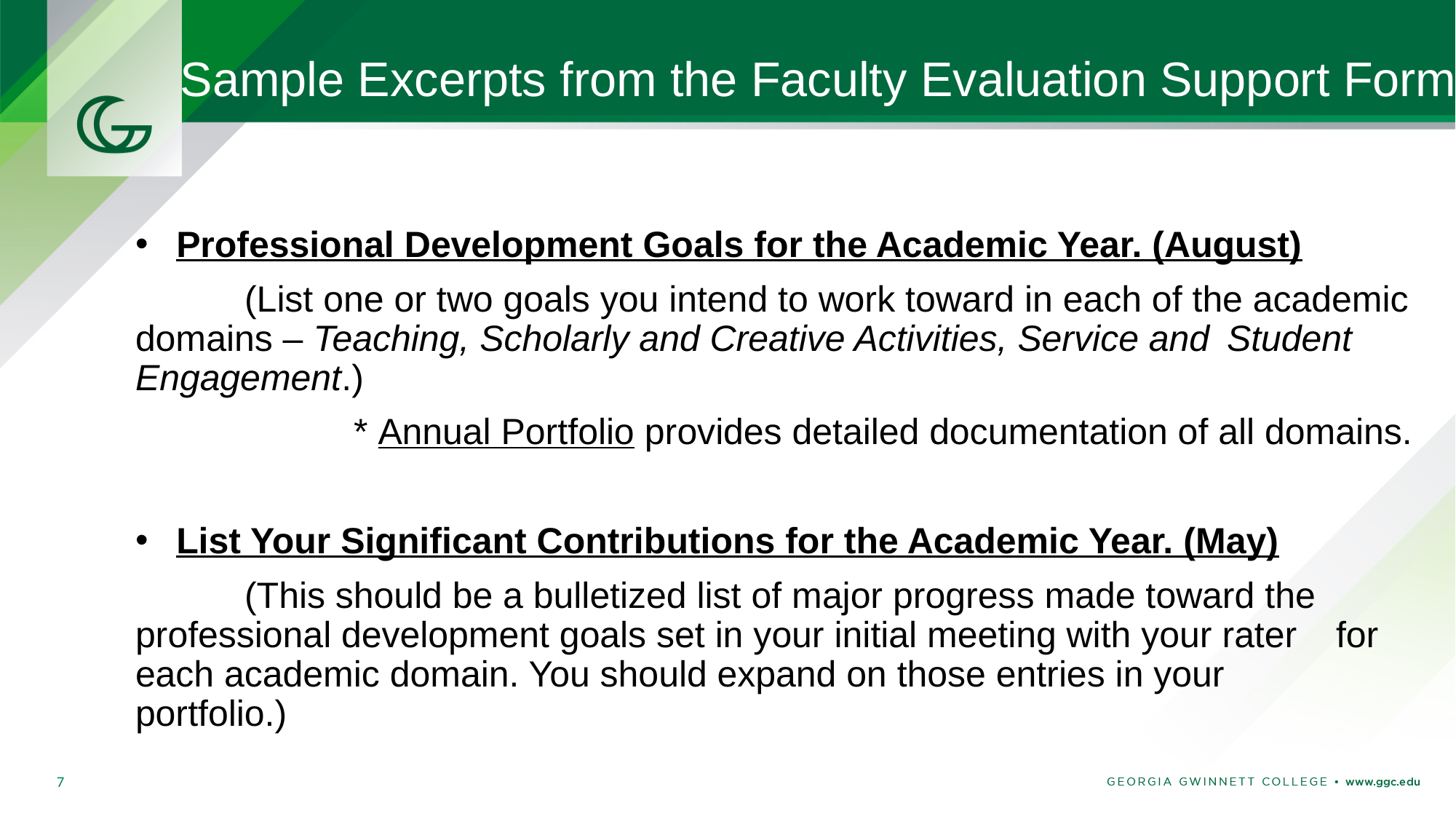

# Sample Excerpts from the Faculty Evaluation Support Form
Professional Development Goals for the Academic Year. (August)
	(List one or two goals you intend to work toward in each of the academic 	domains – Teaching, Scholarly and Creative Activities, Service and 	Student Engagement.)
		* Annual Portfolio provides detailed documentation of all domains.

List Your Significant Contributions for the Academic Year. (May)
	(This should be a bulletized list of major progress made toward the 	professional development goals set in your initial meeting with your rater 	for each academic domain. You should expand on those entries in your 	portfolio.)

7